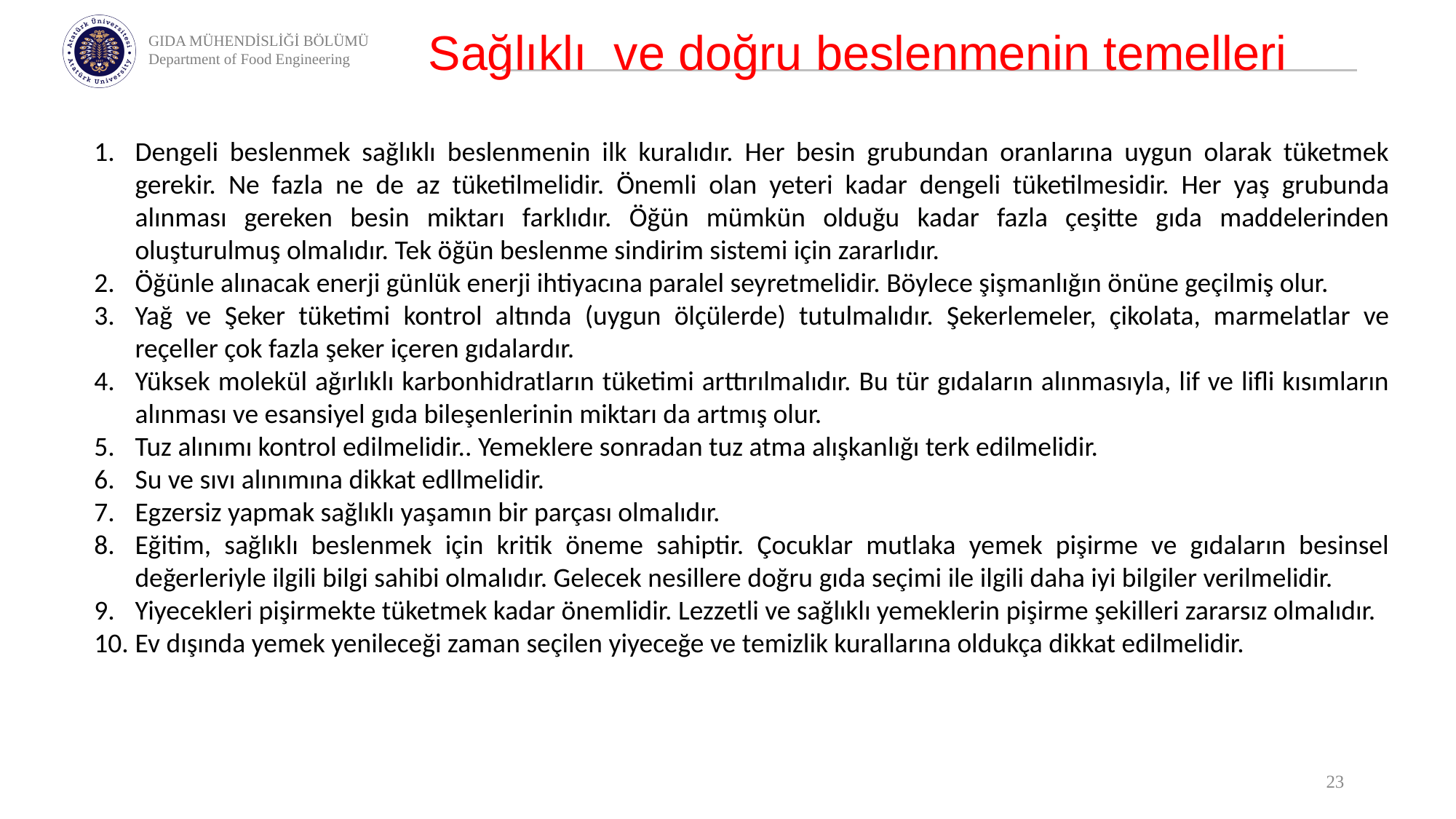

Sağlıklı  ve doğru beslenmenin temelleri
Dengeli beslenmek sağlıklı beslenmenin ilk kuralıdır. Her besin grubundan oranlarına uygun olarak tüketmek gerekir. Ne fazla ne de az tüketilmelidir. Önemli olan yeteri kadar dengeli tüketilmesidir. Her yaş grubunda alınması gereken besin miktarı farklıdır. Öğün mümkün olduğu kadar fazla çeşitte gıda maddelerinden oluşturulmuş olmalıdır. Tek öğün beslenme sindirim sistemi için zararlıdır.
Öğünle alınacak enerji günlük enerji ihtiyacına paralel seyretmelidir. Böylece şişmanlığın önüne geçilmiş olur.
Yağ ve Şeker tüketimi kontrol altında (uygun ölçülerde) tutulmalıdır. Şekerlemeler, çikolata, marmelatlar ve reçeller çok fazla şeker içeren gıdalardır.
Yüksek molekül ağırlıklı karbonhidratların tüketimi arttırılmalıdır. Bu tür gıdaların alınmasıyla, lif ve lifli kısımların alınması ve esansiyel gıda bileşenlerinin miktarı da artmış olur.
Tuz alınımı kontrol edilmelidir.. Yemeklere sonradan tuz atma alışkanlığı terk edilmelidir.
Su ve sıvı alınımına dikkat edllmelidir.
Egzersiz yapmak sağlıklı yaşamın bir parçası olmalıdır.
Eğitim, sağlıklı beslenmek için kritik öneme sahiptir. Çocuklar mutlaka yemek pişirme ve gıdaların besinsel değerleriyle ilgili bilgi sahibi olmalıdır. Gelecek nesillere doğru gıda seçimi ile ilgili daha iyi bilgiler verilmelidir.
Yiyecekleri pişirmekte tüketmek kadar önemlidir. Lezzetli ve sağlıklı yemeklerin pişirme şekilleri zararsız olmalıdır.
Ev dışında yemek yenileceği zaman seçilen yiyeceğe ve temizlik kurallarına oldukça dikkat edilmelidir.

23